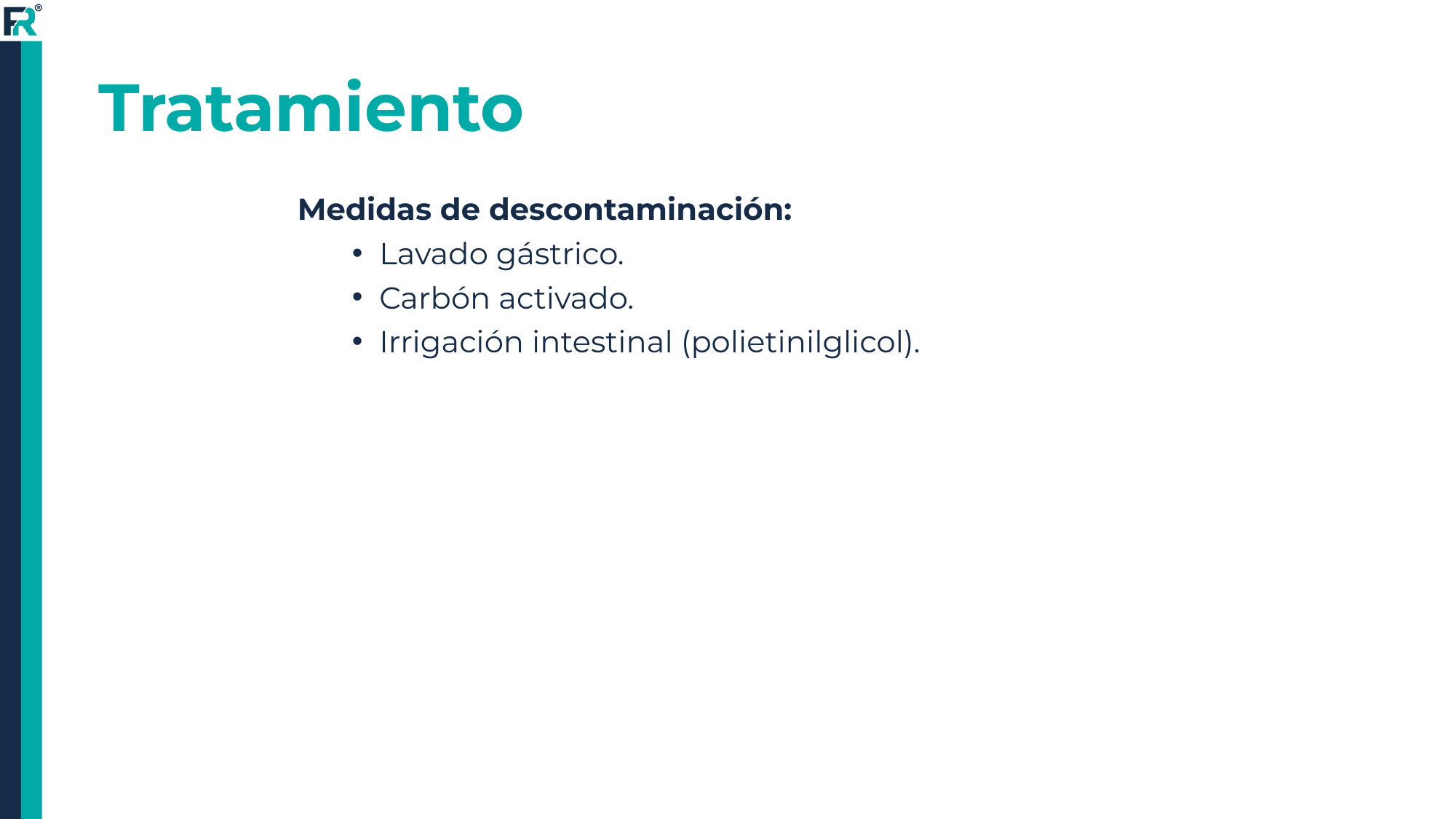

# Tratamiento
Medidas de descontaminación:
Lavado gástrico.
Carbón activado.
Irrigación intestinal (polietinilglicol).